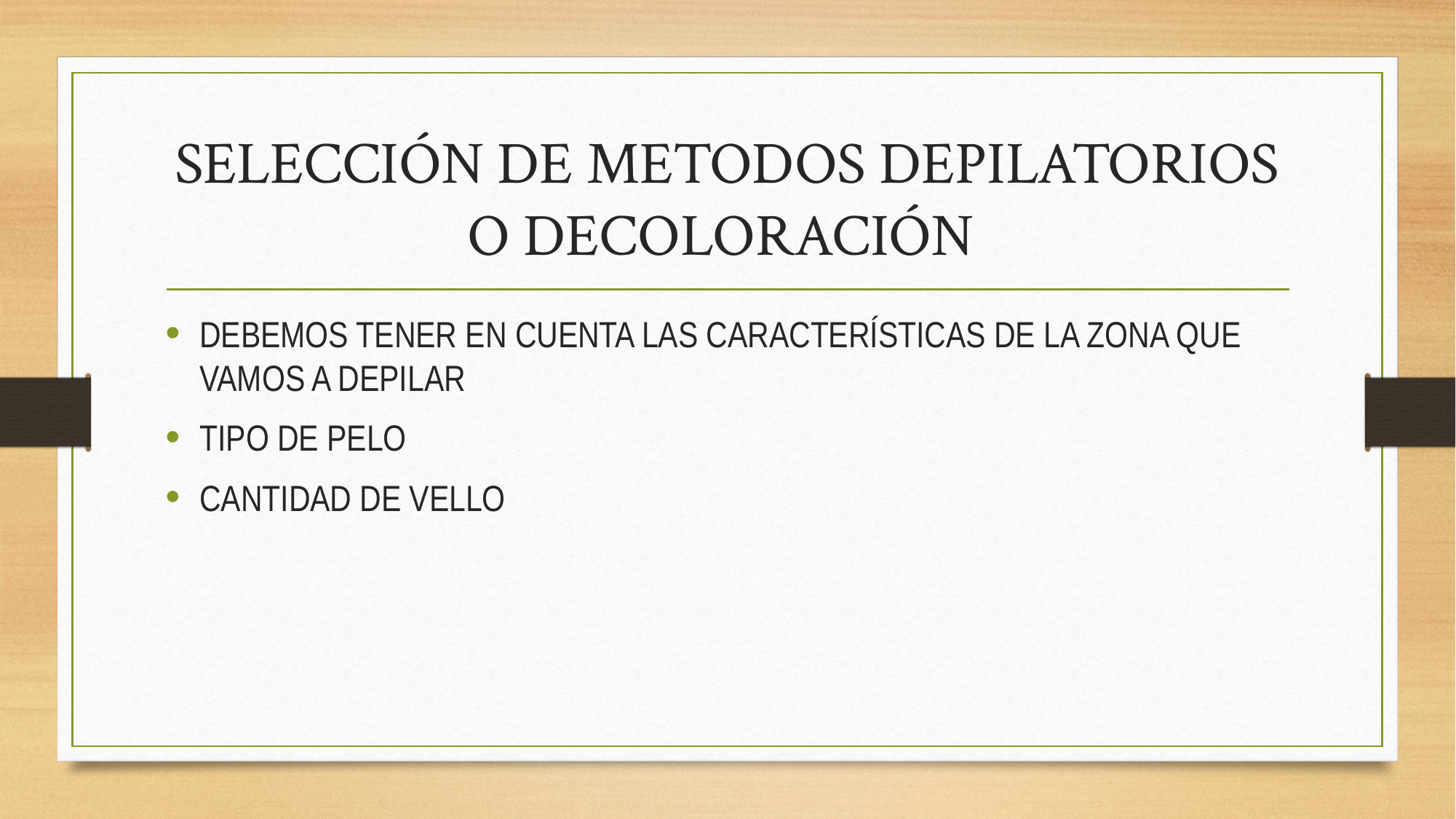

# SELECCIÓN DE METODOS DEPILATORIOS O DECOLORACIÓN
DEBEMOS TENER EN CUENTA LAS CARACTERÍSTICAS DE LA ZONA QUE VAMOS A DEPILAR
TIPO DE PELO
CANTIDAD DE VELLO